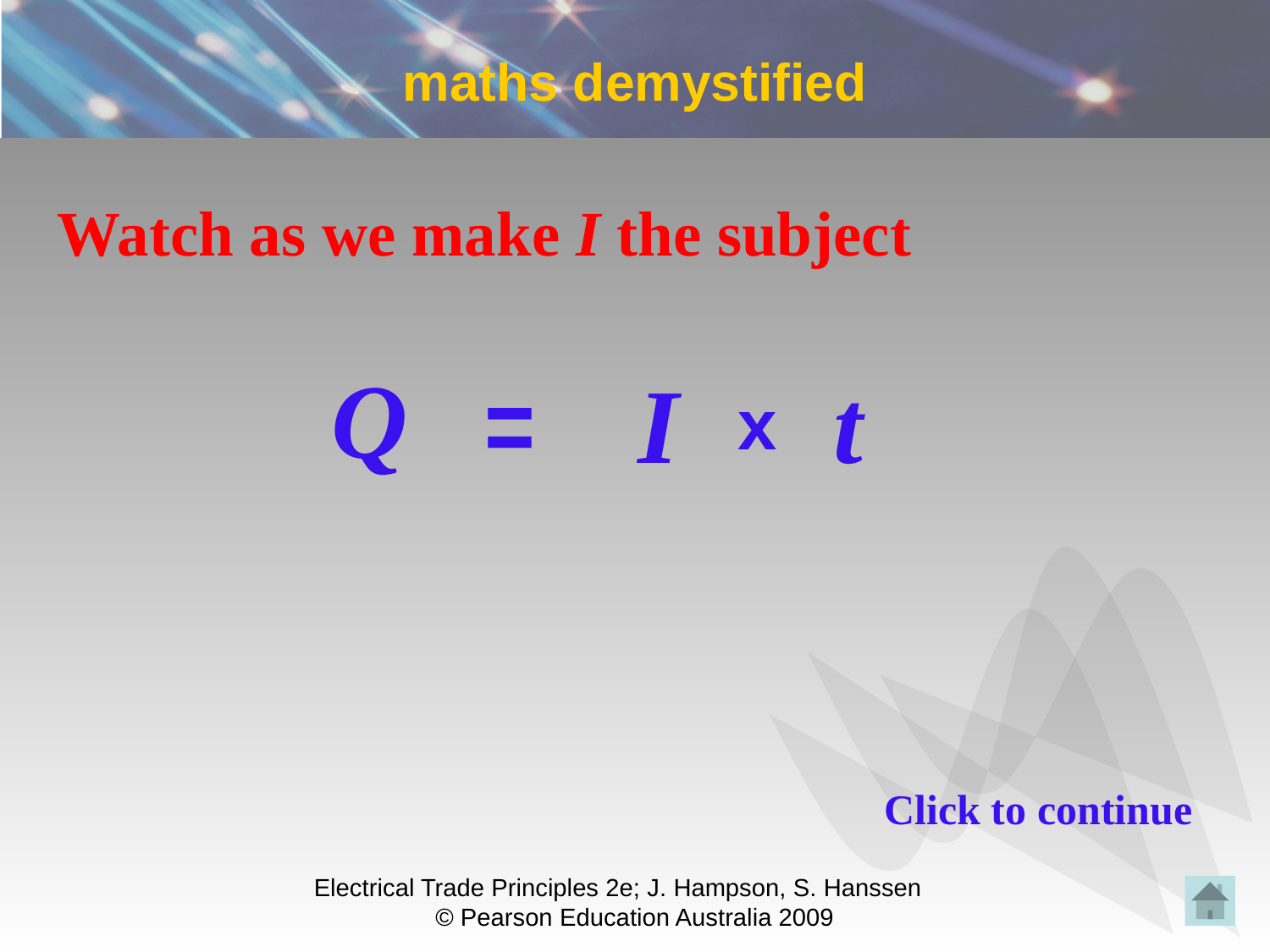

# maths demystified
Watch as we make I the subject
Q
=
I
t
x
Click to continue